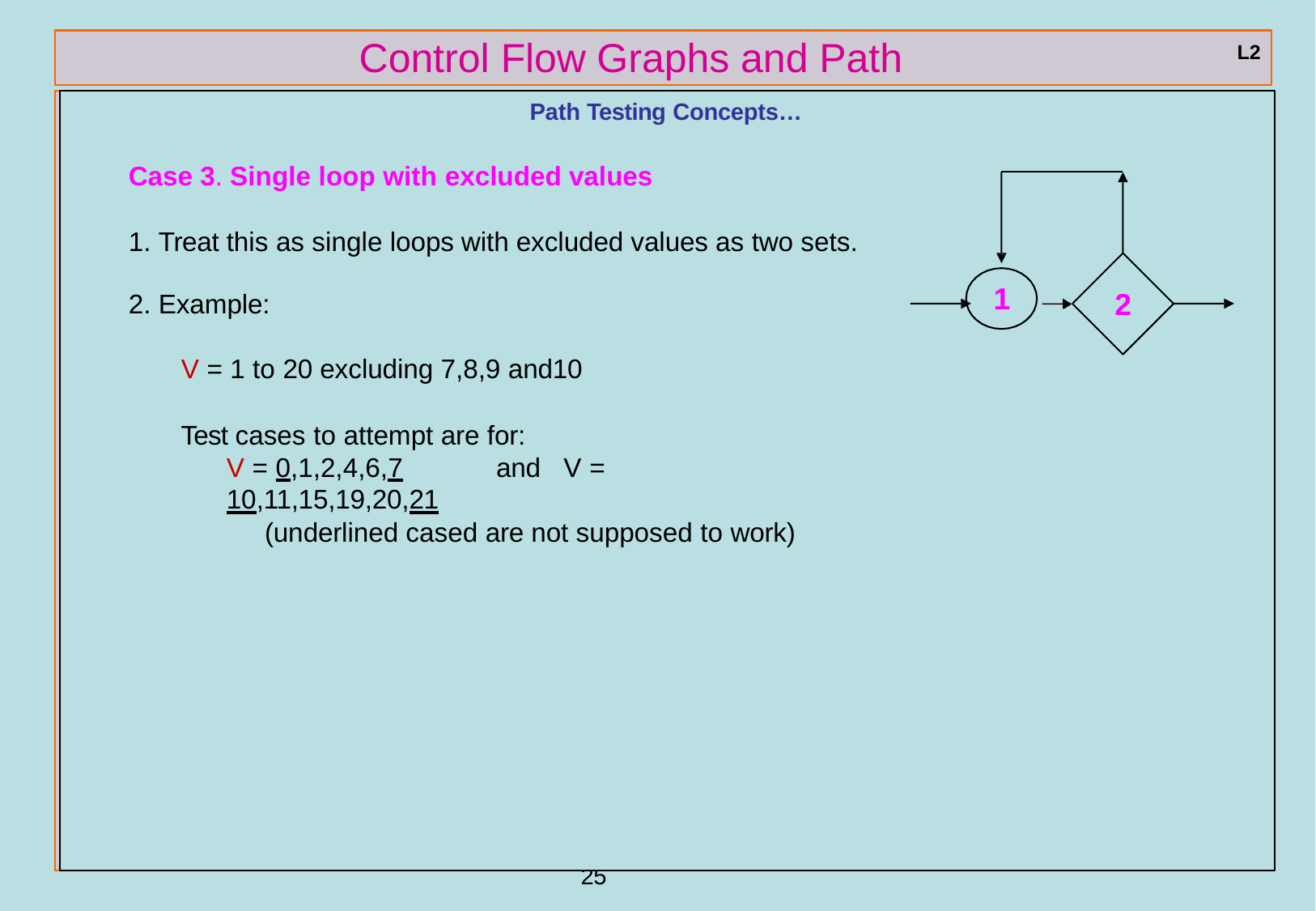

# Control Flow Graphs and Path Testing
L2

Path Testing Concepts…

Case 3. Single loop with excluded values

1. Treat this as single loops with excluded values as two sets.

1
2
2. Example:

V = 1 to 20 excluding 7,8,9 and10

Test cases to attempt are for:
V = 0,1,2,4,6,7	and	V = 10,11,15,19,20,21
(underlined cased are not supposed to work)
ref boris beizer	25